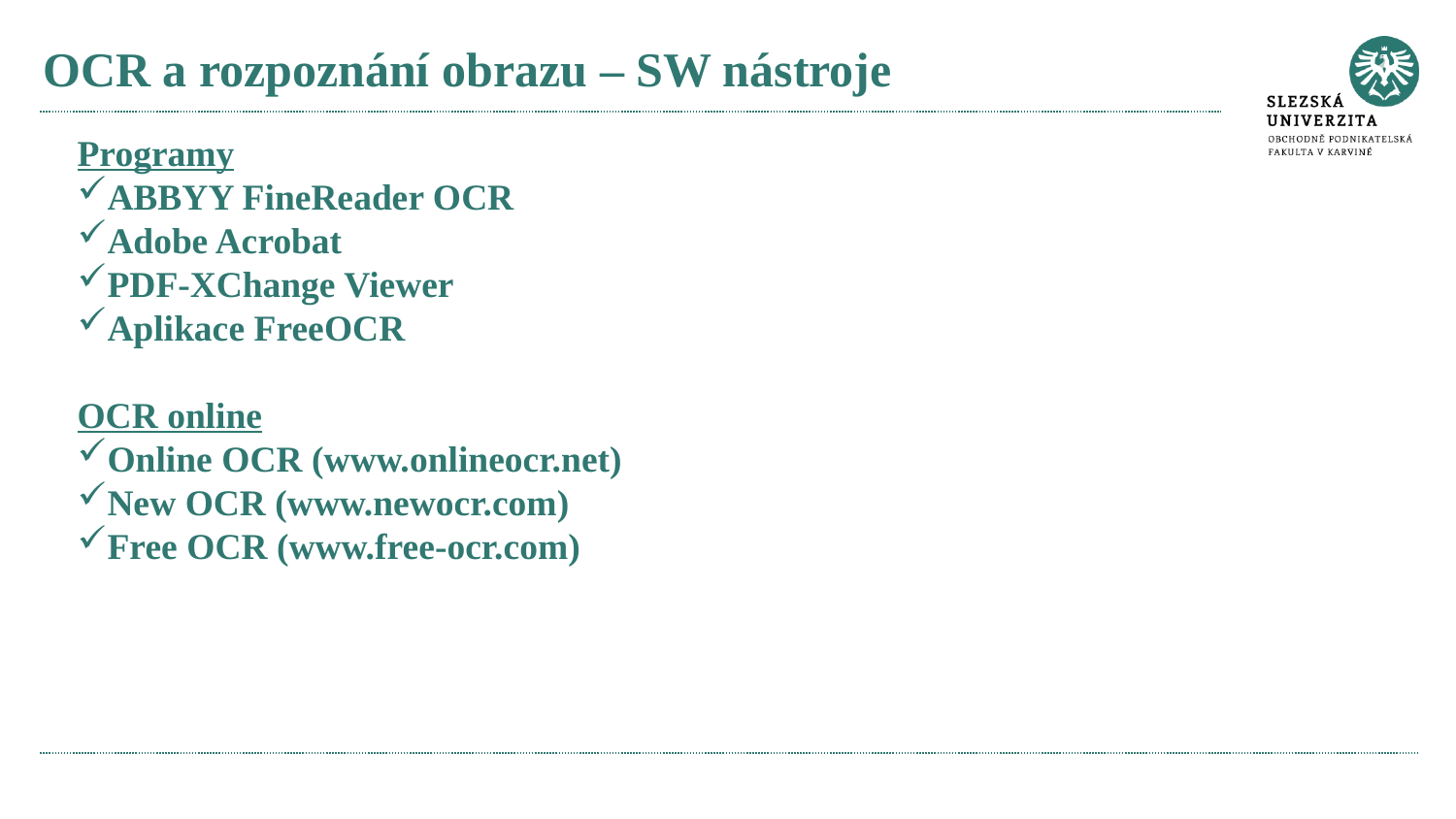

# OCR a rozpoznání obrazu – SW nástroje
Programy
ABBYY FineReader OCR
Adobe Acrobat
PDF-XChange Viewer
Aplikace FreeOCR

OCR online
Online OCR (www.onlineocr.net)
New OCR (www.newocr.com)
Free OCR (www.free-ocr.com)